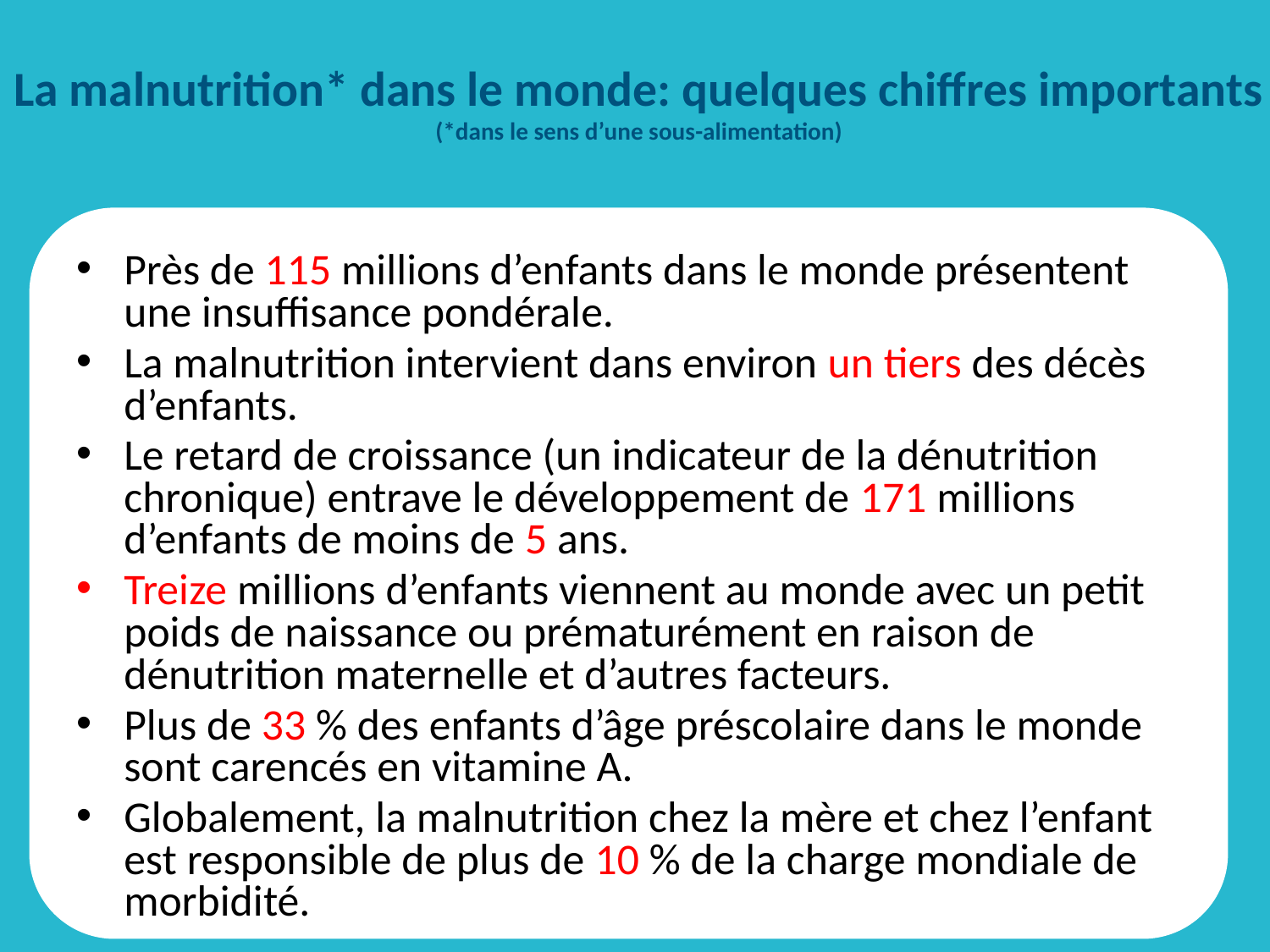

# La malnutrition* dans le monde: quelques chiffres importants (*dans le sens d’une sous-alimentation)

Près de 115 millions d’enfants dans le monde présentent une insuffisance pondérale.
La malnutrition intervient dans environ un tiers des décès d’enfants.
Le retard de croissance (un indicateur de la dénutrition chronique) entrave le développement de 171 millions d’enfants de moins de 5 ans.
Treize millions d’enfants viennent au monde avec un petit poids de naissance ou prématurément en raison de dénutrition maternelle et d’autres facteurs.
Plus de 33 % des enfants d’âge préscolaire dans le monde sont carencés en vitamine A.
Globalement, la malnutrition chez la mère et chez l’enfant est responsible de plus de 10 % de la charge mondiale de morbidité.